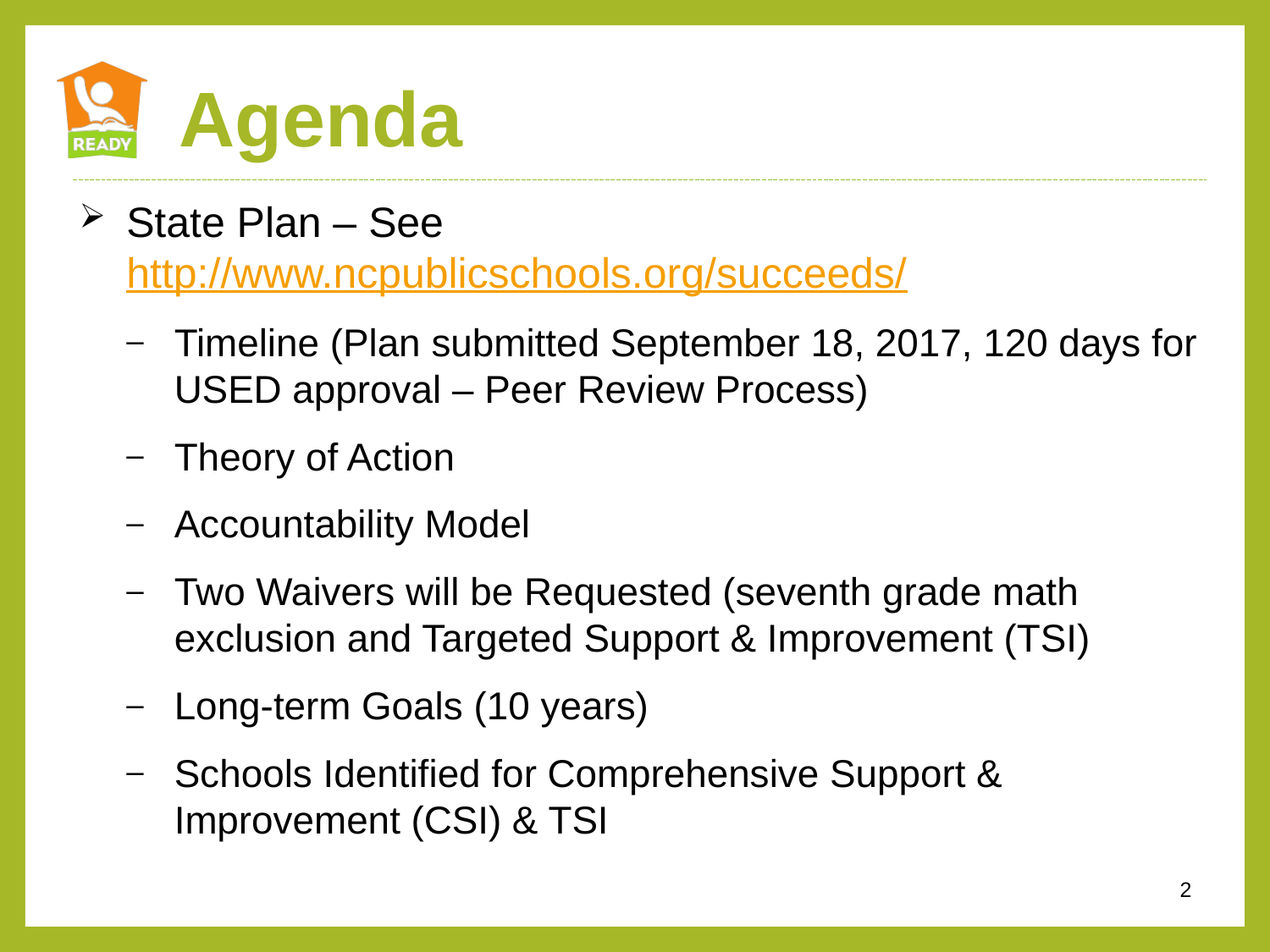

# Agenda
State Plan – See http://www.ncpublicschools.org/succeeds/
Timeline (Plan submitted September 18, 2017, 120 days for USED approval – Peer Review Process)
Theory of Action
Accountability Model
Two Waivers will be Requested (seventh grade math exclusion and Targeted Support & Improvement (TSI)
Long-term Goals (10 years)
Schools Identified for Comprehensive Support & Improvement (CSI) & TSI

2